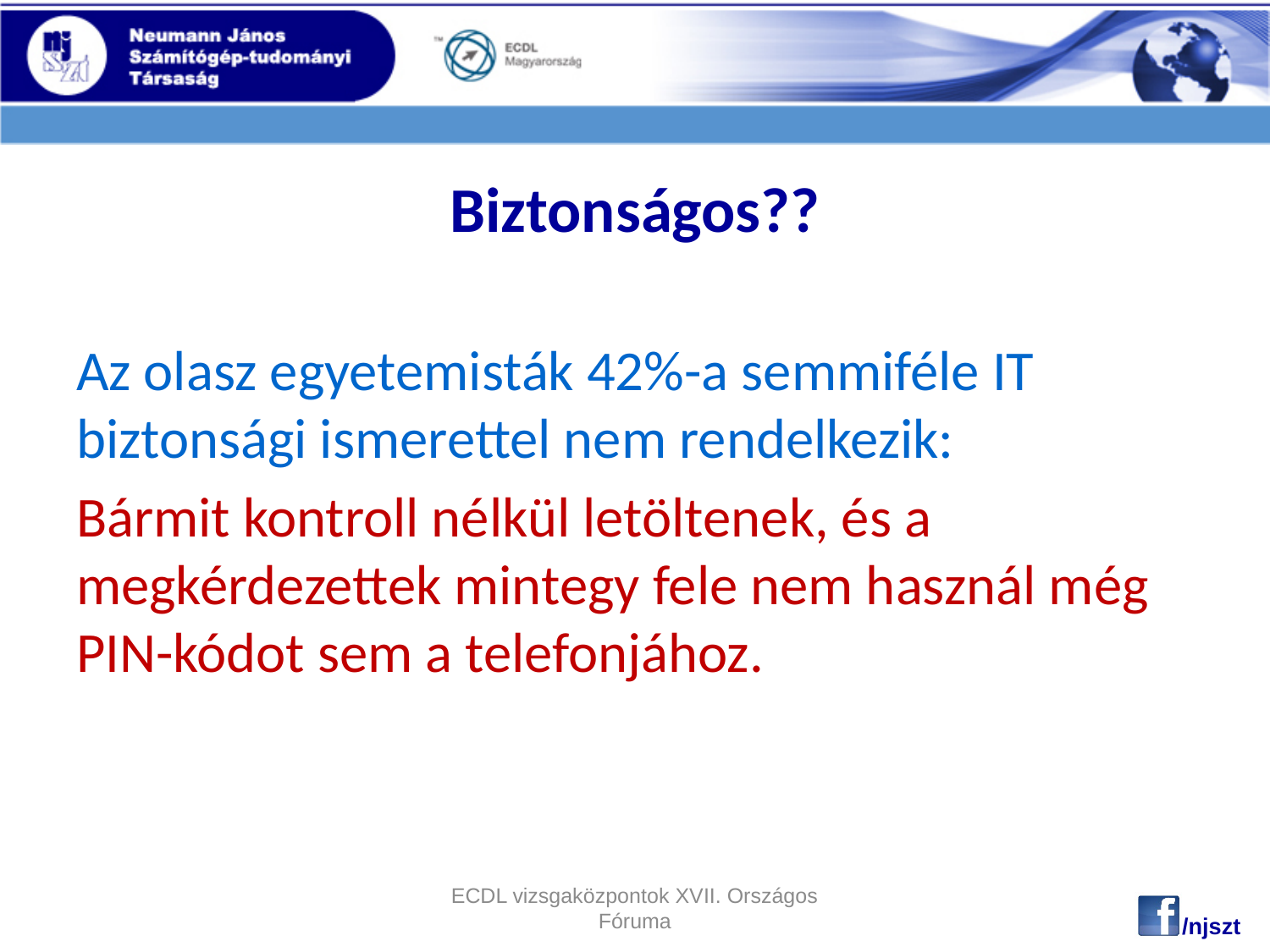

# Biztonságos??
Az olasz egyetemisták 42%-a semmiféle IT biztonsági ismerettel nem rendelkezik:
Bármit kontroll nélkül letöltenek, és a megkérdezettek mintegy fele nem használ még PIN-kódot sem a telefonjához.
ECDL vizsgaközpontok XVII. Országos Fóruma